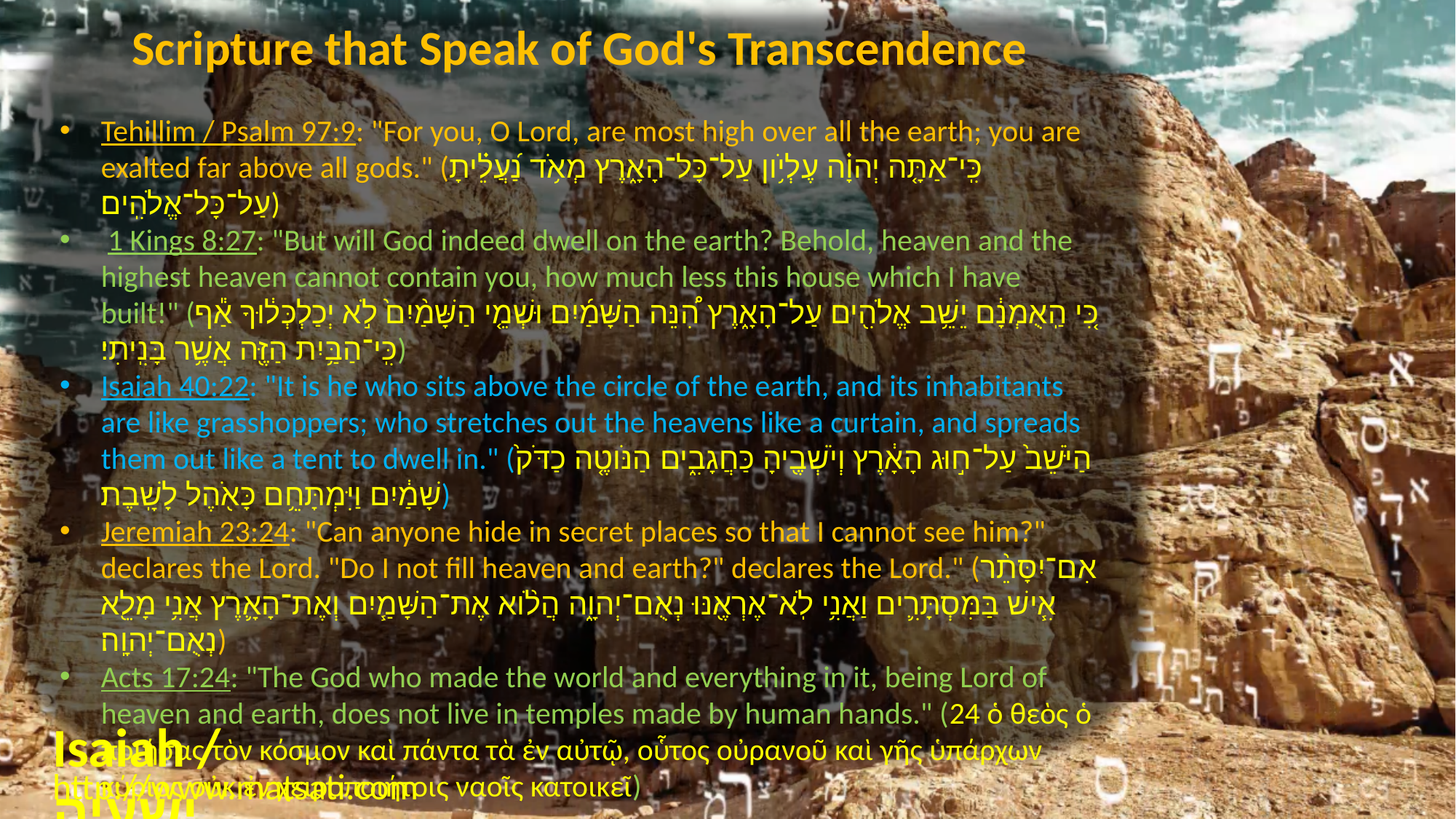

Scripture that Speak of God's Transcendence

Tehillim / Psalm 97:9: "For you, O Lord, are most high over all the earth; you are exalted far above all gods." (כִּֽי־אַתָּ֤ה יְהוָ֗ה עֶלְיֹ֥ון עַל־כָּל־הָאָ֑רֶץ מְאֹ֥ד נַ֝עֲלֵ֗יתָ עַל־כָּל־אֱלֹהִֽים׃)
 1 Kings 8:27: "But will God indeed dwell on the earth? Behold, heaven and the highest heaven cannot contain you, how much less this house which I have built!" (כִּ֚י הַֽאֻמְנָ֔ם יֵשֵׁ֥ב אֱלֹהִ֖ים עַל־הָאָ֑רֶץ הִ֠נֵּה הַשָּׁמַ֜יִם וּשְׁמֵ֤י הַשָּׁמַ֨יִם֙ לֹ֣א יְכַלְכְּל֔וּךָ אַ֕ף כִּֽי־הַבַּ֥יִת הַזֶּ֖ה אֲשֶׁ֥ר בָּנִֽיתִי׃)
Isaiah 40:22: "It is he who sits above the circle of the earth, and its inhabitants are like grasshoppers; who stretches out the heavens like a curtain, and spreads them out like a tent to dwell in." (הַיֹּשֵׁב֙ עַל־ח֣וּג הָאָ֔רֶץ וְיֹשְׁבֶ֖יהָ כַּחֲגָבִ֑ים הַנֹּוטֶ֤ה כַדֹּק֙ שָׁמַ֔יִם וַיִּמְתָּחֵ֥ם כָּאֹ֖הֶל לָשָֽׁבֶת׃)
Jeremiah 23:24: "Can anyone hide in secret places so that I cannot see him?" declares the Lord. "Do I not fill heaven and earth?" declares the Lord." (אִם־יִסָּתֵ֨ר אִ֧ישׁ בַּמִּסְתָּרִ֛ים וַאֲנִ֥י לֹֽא־אֶרְאֶ֖נּוּ נְאֻם־יְהוָ֑ה הֲלֹ֨וא אֶת־הַשָּׁמַ֧יִם וְאֶת־הָאָ֛רֶץ אֲנִ֥י מָלֵ֖א נְאֻם־יְהוָֽה׃)
Acts 17:24: "The God who made the world and everything in it, being Lord of heaven and earth, does not live in temples made by human hands." (24 ὁ θεὸς ὁ ποιήσας τὸν κόσμον καὶ πάντα τὰ ἐν αὐτῷ, οὗτος οὐρανοῦ καὶ γῆς ὑπάρχων κύριος οὐκ ἐν χειροποιήτοις ναοῖς κατοικεῖ)
Isaiah / ישעיה
http://www.matsati.com